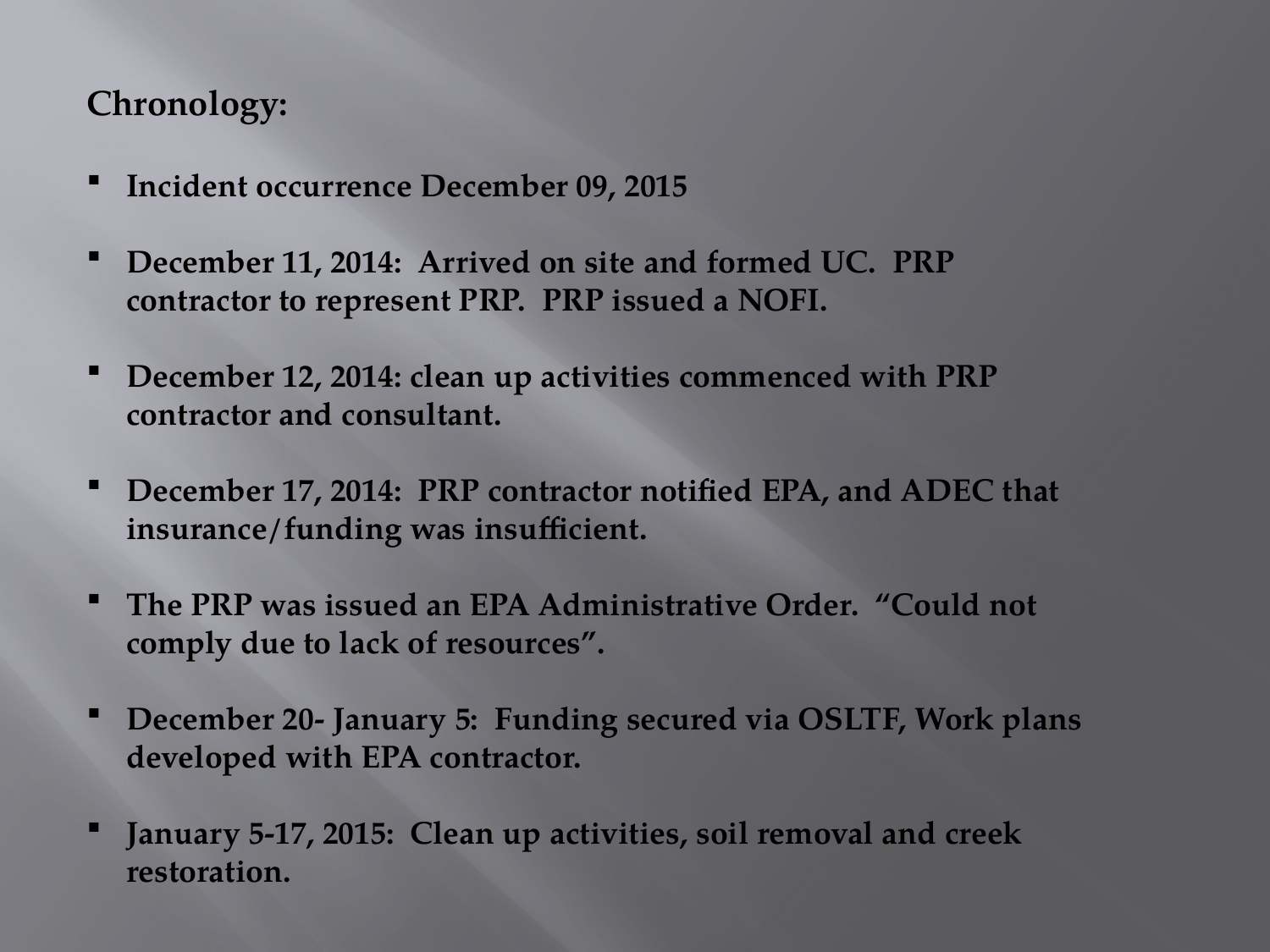

Chronology:

Incident occurrence December 09, 2015

December 11, 2014:  Arrived on site and formed UC.  PRP contractor to represent PRP.  PRP issued a NOFI.

December 12, 2014: clean up activities commenced with PRP contractor and consultant.

December 17, 2014:  PRP contractor notified EPA, and ADEC that insurance/funding was insufficient.

The PRP was issued an EPA Administrative Order.  “Could not comply due to lack of resources”.

December 20- January 5:  Funding secured via OSLTF, Work plans developed with EPA contractor.

January 5-17, 2015:  Clean up activities, soil removal and creek restoration.